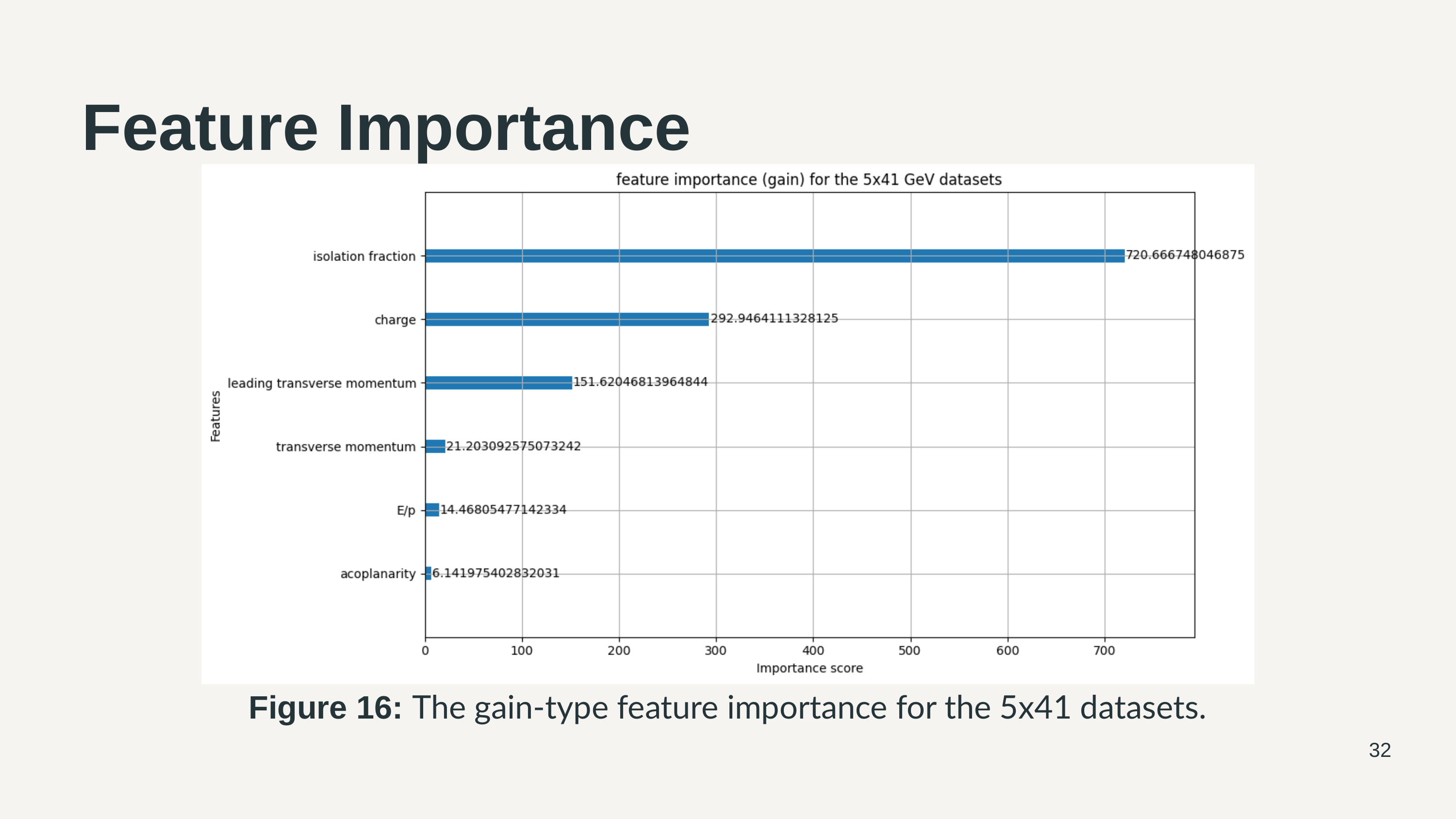

Feature Importance

Figure 16: The gain-type feature importance for the 5x41 datasets.
32